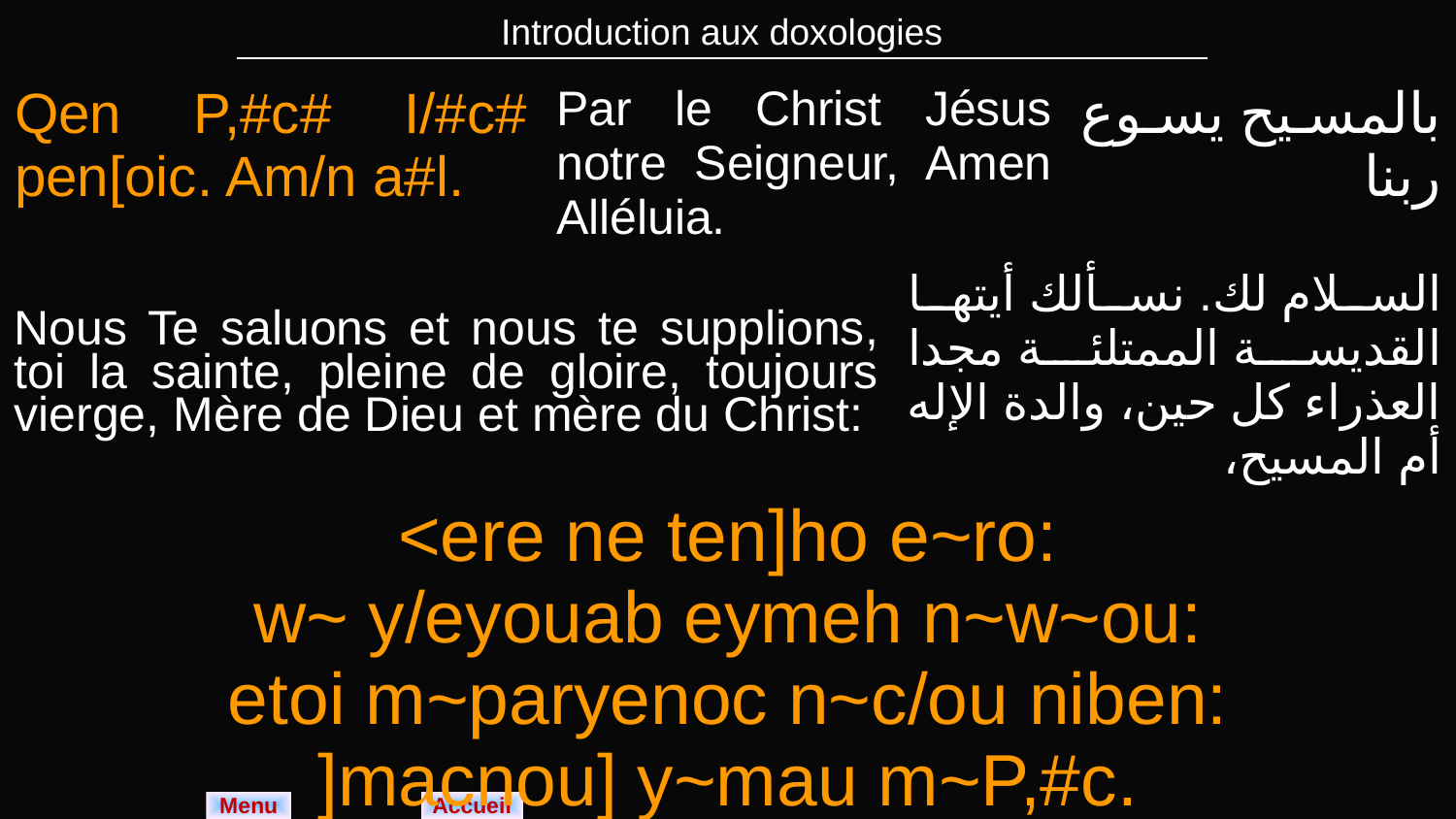

| Introduction aux doxologies |
| --- |
| Qen P,#c# I/#c# pen[oic. Am/n a#l. | Par le Christ Jésus notre Seigneur, Amen Alléluia. | بالمسيح يسوع ربنا |
| --- | --- | --- |
| Nous Te saluons et nous te supplions, toi la sainte, pleine de gloire, toujours vierge, Mère de Dieu et mère du Christ: | السلام لك. نسألك أيتها القديسة الممتلئة مجدا العذراء كل حين، والدة الإله أم المسيح، |
| --- | --- |
| <ere ne ten]ho e~ro: w~ y/eyouab eymeh n~w~ou: etoi m~paryenoc n~c/ou niben: ]macnou] y~mau m~P,#c. |  |
Menu